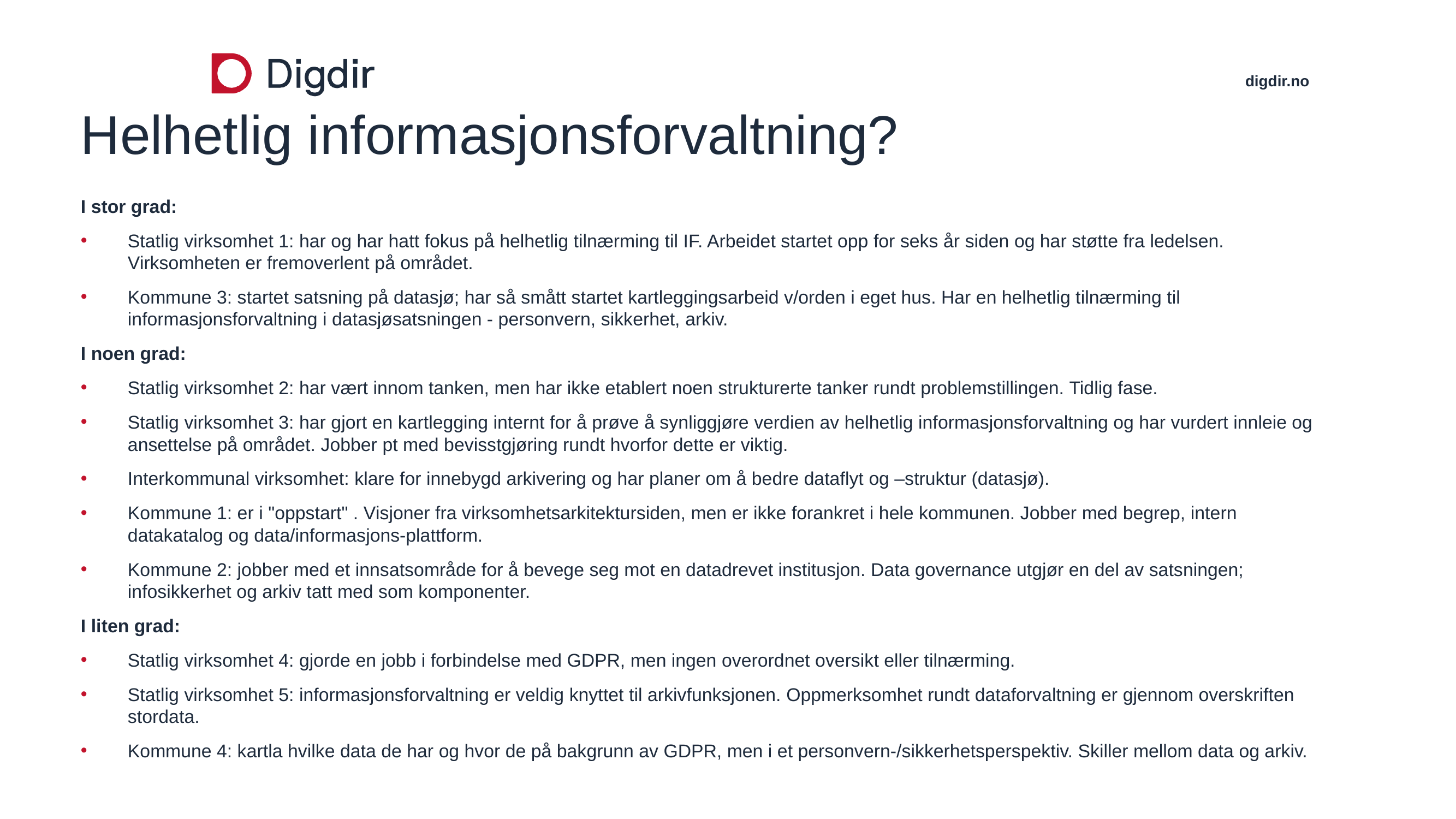

# Helhetlig informasjonsforvaltning?​
I stor grad:
Statlig virksomhet 1: har og har hatt fokus på helhetlig tilnærming til IF. Arbeidet startet opp for seks år siden og har støtte fra ledelsen. Virksomheten er fremoverlent på området.​
Kommune 3: startet satsning på datasjø; har så smått startet kartleggingsarbeid v/orden i eget hus. Har en helhetlig tilnærming til informasjonsforvaltning i datasjøsatsningen - personvern, sikkerhet, arkiv.​
I noen grad:
Statlig virksomhet 2: har vært innom tanken, men har ikke etablert noen strukturerte tanker rundt problemstillingen. Tidlig fase.​
Statlig virksomhet 3: har gjort en kartlegging internt for å prøve å synliggjøre verdien av helhetlig informasjonsforvaltning og har vurdert innleie og ansettelse på området. Jobber pt med bevisstgjøring rundt hvorfor dette er viktig. ​
Interkommunal virksomhet: klare for innebygd arkivering og har planer om å bedre dataflyt og –struktur (datasjø). ​
Kommune 1: er i "oppstart" . Visjoner fra virksomhetsarkitektursiden, men er ikke forankret i hele kommunen. Jobber med begrep, intern datakatalog og data/informasjons-plattform. ​
Kommune 2: jobber med et innsatsområde for å bevege seg mot en datadrevet institusjon. Data governance utgjør en del av satsningen; infosikkerhet og arkiv tatt med som komponenter.
I liten grad:
Statlig virksomhet 4: gjorde en jobb i forbindelse med GDPR, men ingen overordnet oversikt eller tilnærming.​
Statlig virksomhet 5: informasjonsforvaltning er veldig knyttet til arkivfunksjonen. Oppmerksomhet rundt dataforvaltning er gjennom overskriften stordata.
Kommune 4: kartla hvilke data de har og hvor de på bakgrunn av GDPR, men i et personvern-/sikkerhetsperspektiv. Skiller mellom data og arkiv.